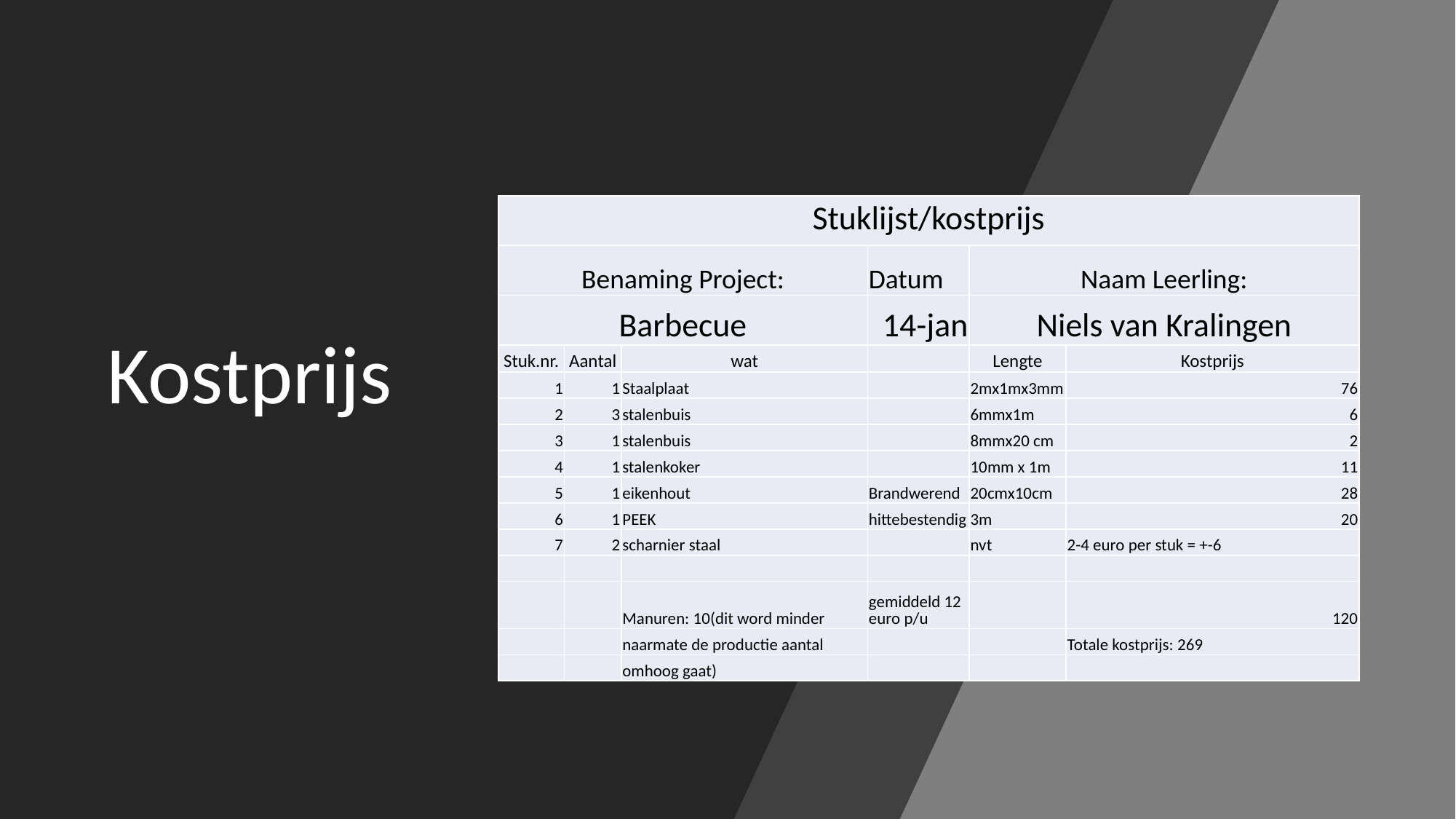

# Kostprijs
| Stuklijst/kostprijs |  |  |  |  |  |
| --- | --- | --- | --- | --- | --- |
| Benaming Project: |  |  | Datum | Naam Leerling: |  |
| Barbecue |  |  | 14-jan | Niels van Kralingen |  |
| Stuk.nr. | Aantal | wat |  | Lengte | Kostprijs |
| 1 | 1 | Staalplaat |  | 2mx1mx3mm | 76 |
| 2 | 3 | stalenbuis |  | 6mmx1m | 6 |
| 3 | 1 | stalenbuis |  | 8mmx20 cm | 2 |
| 4 | 1 | stalenkoker |  | 10mm x 1m | 11 |
| 5 | 1 | eikenhout | Brandwerend | 20cmx10cm | 28 |
| 6 | 1 | PEEK | hittebestendig | 3m | 20 |
| 7 | 2 | scharnier staal |  | nvt | 2-4 euro per stuk = +-6 |
|  |  |  |  |  |  |
|  |  | Manuren: 10(dit word minder | gemiddeld 12 euro p/u |  | 120 |
|  |  | naarmate de productie aantal |  |  | Totale kostprijs: 269 |
|  |  | omhoog gaat) |  |  |  |